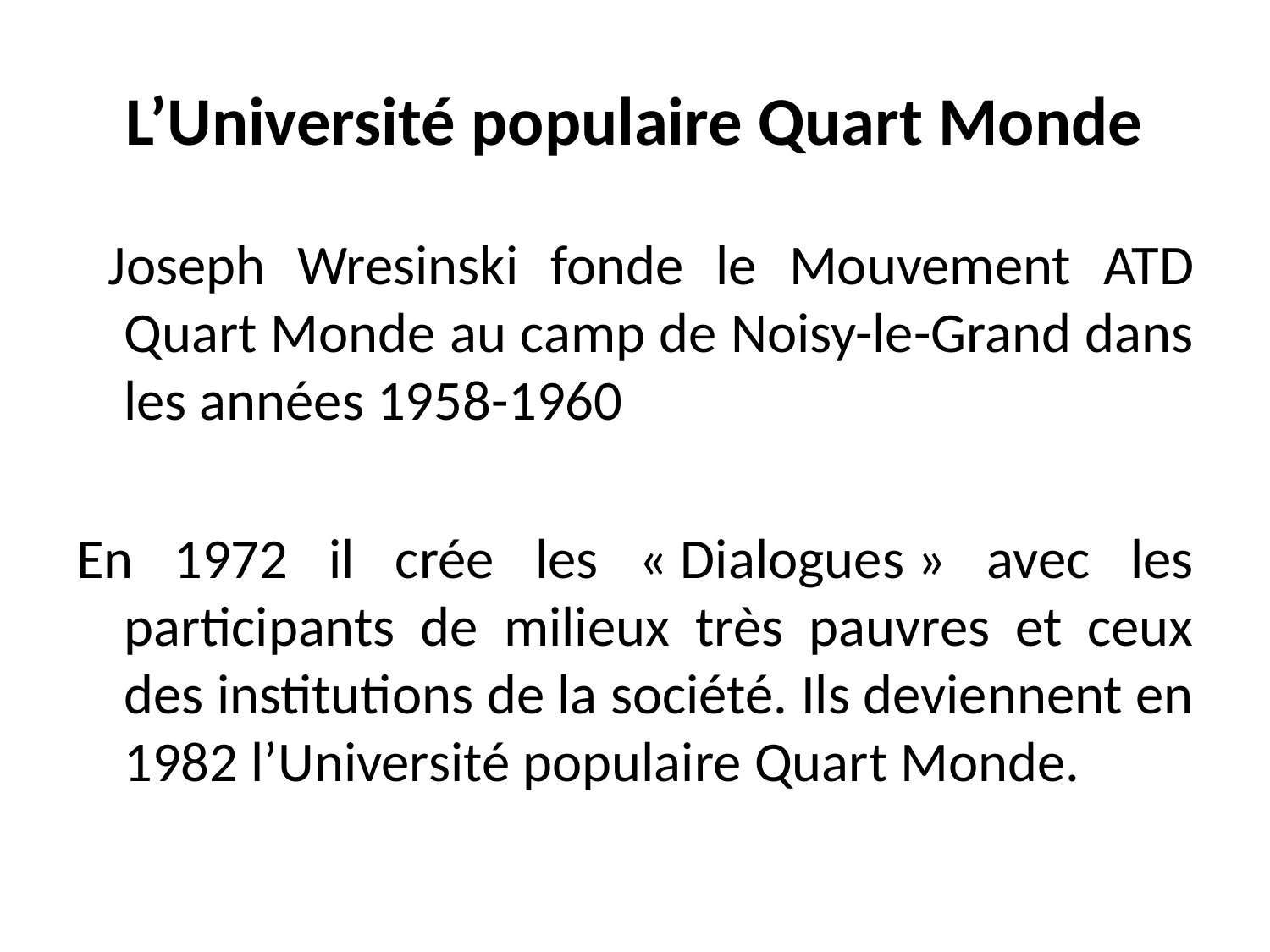

# L’Université populaire Quart Monde
 Joseph Wresinski fonde le Mouvement ATD Quart Monde au camp de Noisy-le-Grand dans les années 1958-1960

En 1972 il crée les « Dialogues » avec les participants de milieux très pauvres et ceux des institutions de la société. Ils deviennent en 1982 l’Université populaire Quart Monde.